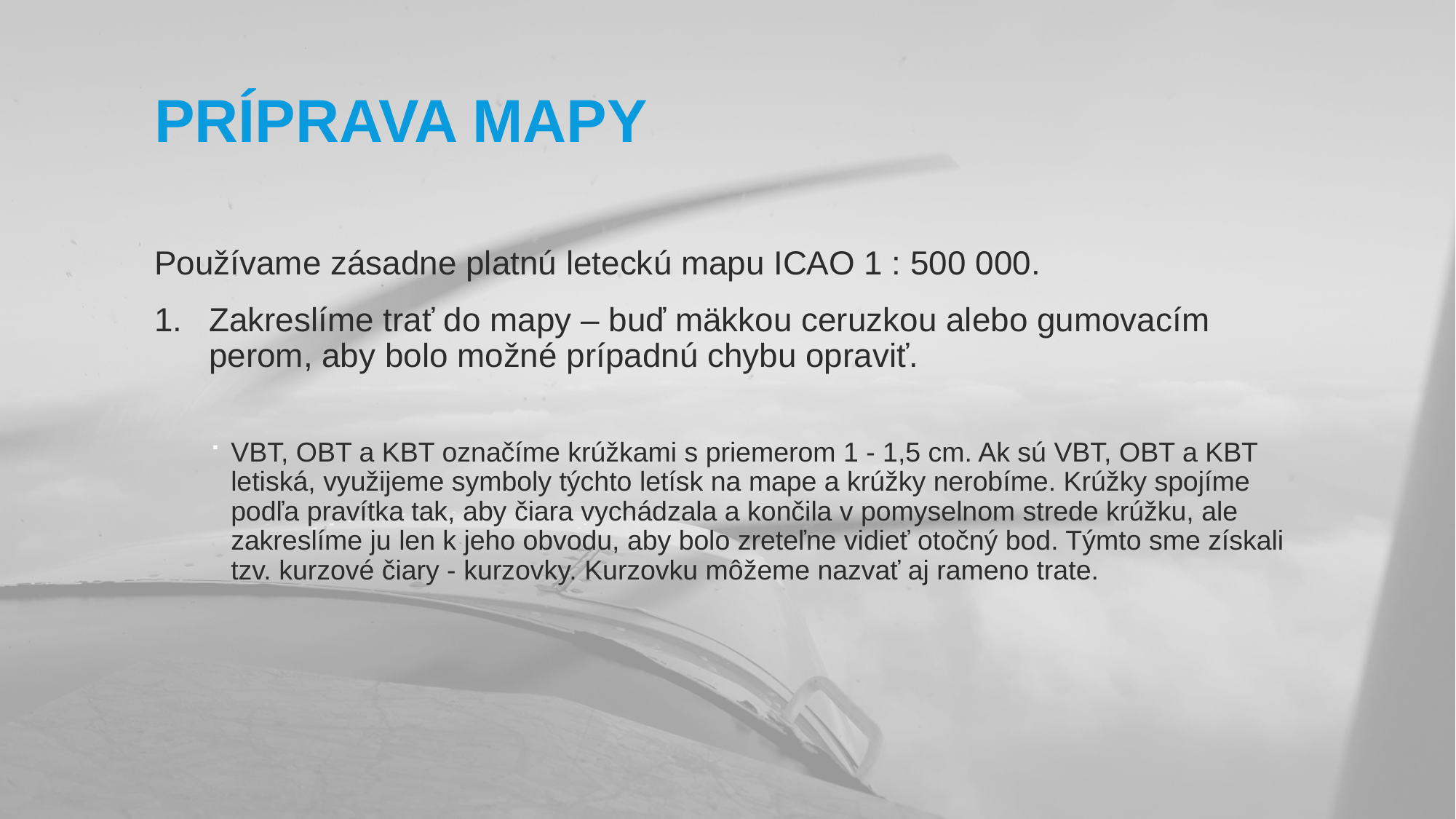

# Príprava mapy
Používame zásadne platnú leteckú mapu ICAO 1 : 500 000.
Zakreslíme trať do mapy – buď mäkkou ceruzkou alebo gumovacím perom, aby bolo možné prípadnú chybu opraviť.

VBT, OBT a KBT označíme krúžkami s priemerom 1 - 1,5 cm. Ak sú VBT, OBT a KBT letiská, využijeme symboly týchto letísk na mape a krúžky nerobíme. Krúžky spojíme podľa pravítka tak, aby čiara vychádzala a končila v pomyselnom strede krúžku, ale zakreslíme ju len k jeho obvodu, aby bolo zreteľne vidieť otočný bod. Týmto sme získali tzv. kurzové čiary - kurzovky. Kurzovku môžeme nazvať aj rameno trate.